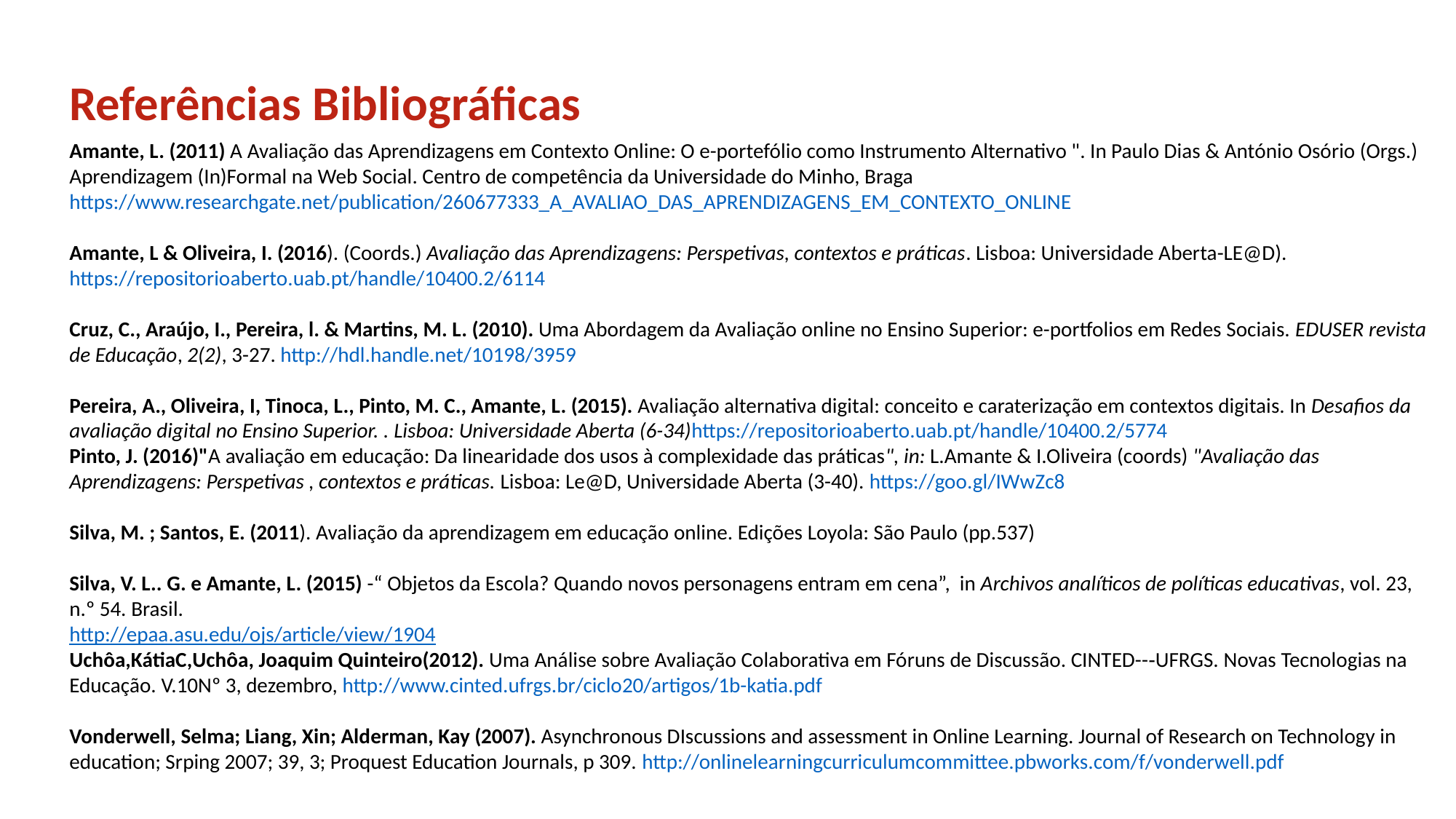

Referências Bibliográficas
Amante, L. (2011) A Avaliação das Aprendizagens em Contexto Online: O e-portefólio como Instrumento Alternativo ". In Paulo Dias & António Osório (Orgs.) Aprendizagem (In)Formal na Web Social. Centro de competência da Universidade do Minho, Braga
https://www.researchgate.net/publication/260677333_A_AVALIAO_DAS_APRENDIZAGENS_EM_CONTEXTO_ONLINE

Amante, L & Oliveira, I. (2016). (Coords.) Avaliação das Aprendizagens: Perspetivas, contextos e práticas. Lisboa: Universidade Aberta-LE@D). https://repositorioaberto.uab.pt/handle/10400.2/6114

Cruz, C., Araújo, I., Pereira, l. & Martins, M. L. (2010). Uma Abordagem da Avaliação online no Ensino Superior: e-portfolios em Redes Sociais. EDUSER revista de Educação, 2(2), 3-27. http://hdl.handle.net/10198/3959

Pereira, A., Oliveira, I, Tinoca, L., Pinto, M. C., Amante, L. (2015). Avaliação alternativa digital: conceito e caraterização em contextos digitais. In Desafios da avaliação digital no Ensino Superior. . Lisboa: Universidade Aberta (6-34)https://repositorioaberto.uab.pt/handle/10400.2/5774
Pinto, J. (2016)"A avaliação em educação: Da linearidade dos usos à complexidade das práticas", in: L.Amante & I.Oliveira (coords) "Avaliação das Aprendizagens: Perspetivas , contextos e práticas. Lisboa: Le@D, Universidade Aberta (3-40). https://goo.gl/IWwZc8

Silva, M. ; Santos, E. (2011). Avaliação da aprendizagem em educação online. Edições Loyola: São Paulo (pp.537)

Silva, V. L.. G. e Amante, L. (2015) -“ Objetos da Escola? Quando novos personagens entram em cena”,  in Archivos analíticos de políticas educativas, vol. 23, n.º 54. Brasil.
http://epaa.asu.edu/ojs/article/view/1904
Uchôa,KátiaC,Uchôa, Joaquim Quinteiro(2012). Uma Análise sobre Avaliação Colaborativa em Fóruns de Discussão. CINTED--‐UFRGS. Novas Tecnologias na Educação. V.10Nº 3, dezembro, http://www.cinted.ufrgs.br/ciclo20/artigos/1b-katia.pdf
Vonderwell, Selma; Liang, Xin; Alderman, Kay (2007). Asynchronous DIscussions and assessment in Online Learning. Journal of Research on Technology in education; Srping 2007; 39, 3; Proquest Education Journals, p 309. http://onlinelearningcurriculumcommittee.pbworks.com/f/vonderwell.pdf